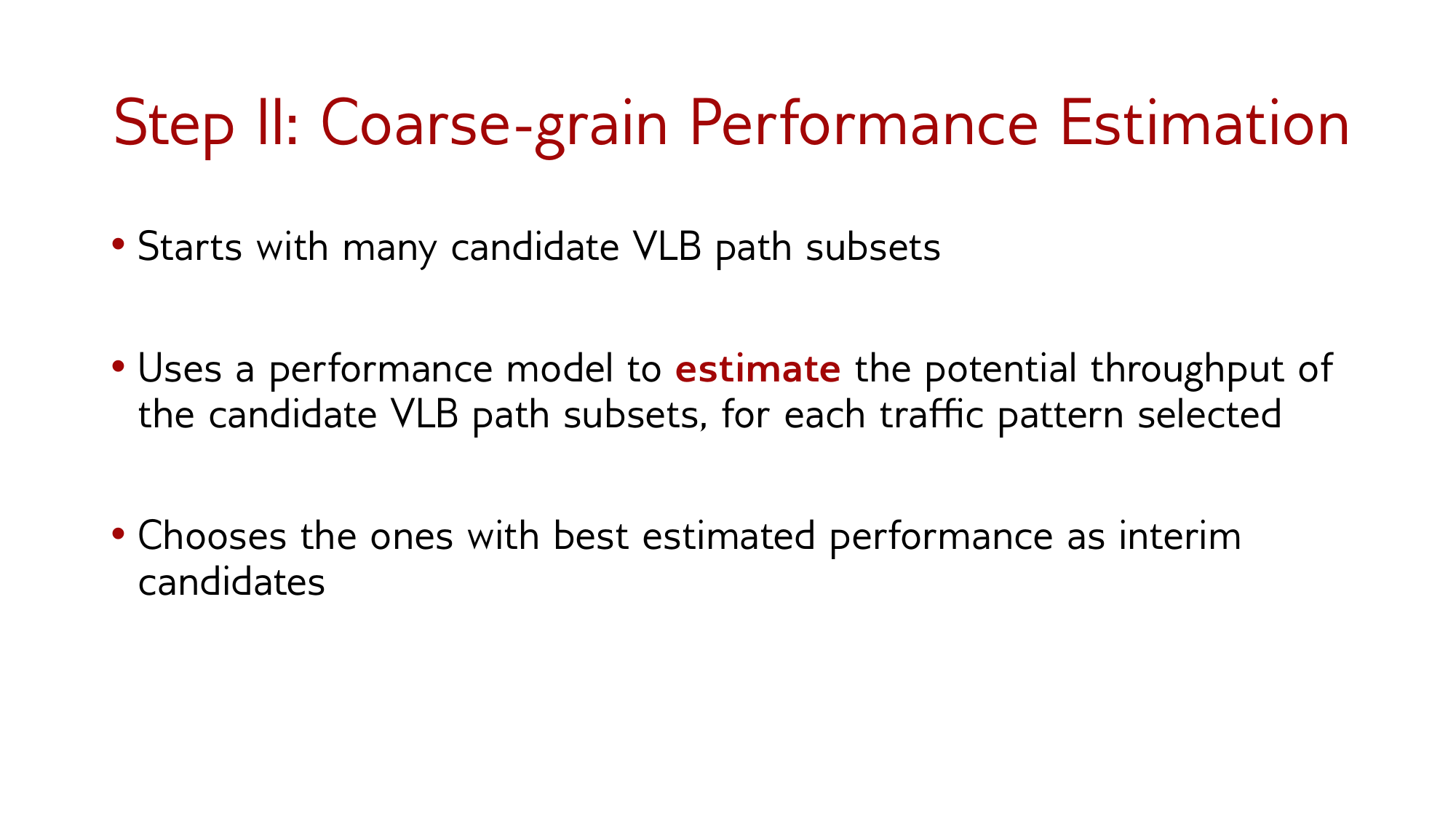

# Step II: Coarse-grain Performance Estimation
Starts with many candidate VLB path subsets

Uses a performance model to estimate the potential throughput of the candidate VLB path subsets, for each traffic pattern selected

Chooses the ones with best estimated performance as interim candidates